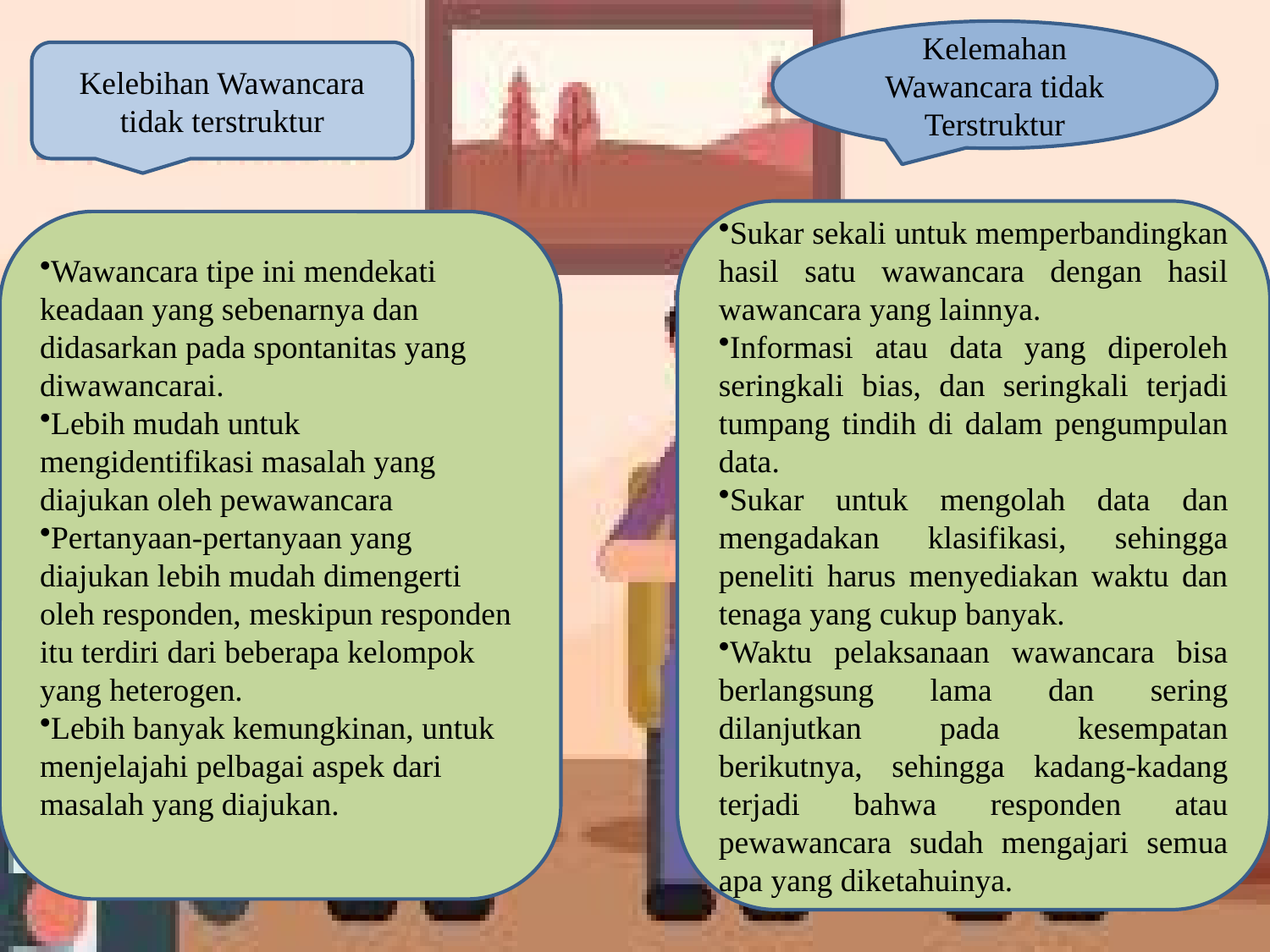

Kelemahan Wawancara tidak Terstruktur

Kelebihan Wawancara tidak terstruktur

Sukar sekali untuk memperbandingkan hasil satu wawancara dengan hasil wawancara yang lainnya.
Informasi atau data yang diperoleh seringkali bias, dan seringkali terjadi tumpang tindih di dalam pengumpulan data.
Sukar untuk mengolah data dan mengadakan klasifikasi, sehingga peneliti harus menyediakan waktu dan tenaga yang cukup banyak.
Waktu pelaksanaan wawancara bisa berlangsung lama dan sering dilanjutkan pada kesempatan berikutnya, sehingga kadang-kadang terjadi bahwa responden atau pewawancara sudah mengajari semua apa yang diketahuinya.
Wawancara tipe ini mendekati keadaan yang sebenarnya dan didasarkan pada spontanitas yang diwawancarai.
Lebih mudah untuk mengidentifikasi masalah yang diajukan oleh pewawancara
Pertanyaan-pertanyaan yang diajukan lebih mudah dimengerti oleh responden, meskipun responden itu terdiri dari beberapa kelompok yang heterogen.
Lebih banyak kemungkinan, untuk menjelajahi pelbagai aspek dari masalah yang diajukan.